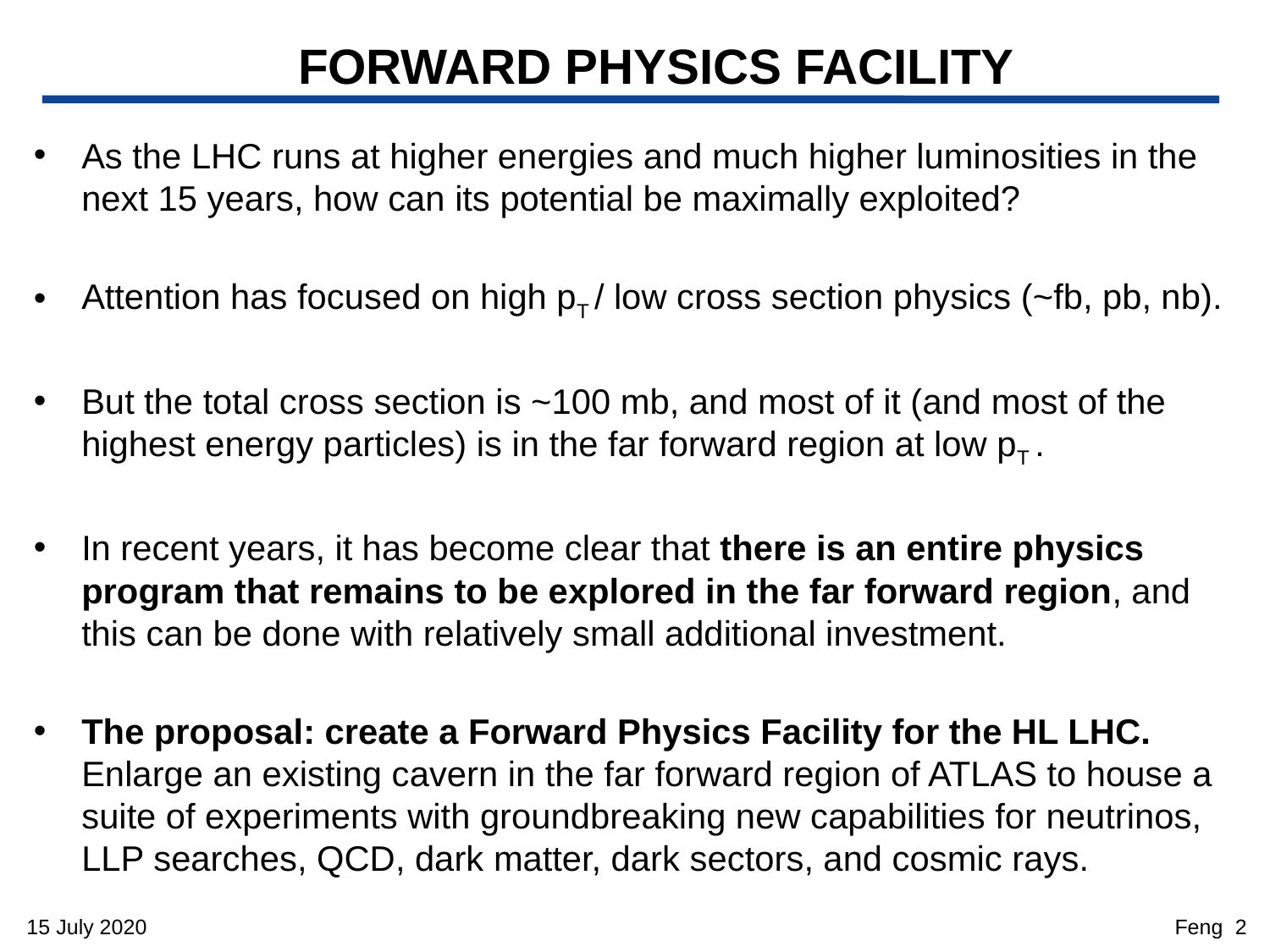

# FORWARD PHYSICS FACILITY
As the LHC runs at higher energies and much higher luminosities in the next 15 years, how can its potential be maximally exploited?

Attention has focused on high pT / low cross section physics (~fb, pb, nb).

But the total cross section is ~100 mb, and most of it (and most of the highest energy particles) is in the far forward region at low pT .

In recent years, it has become clear that there is an entire physics program that remains to be explored in the far forward region, and this can be done with relatively small additional investment.

The proposal: create a Forward Physics Facility for the HL LHC.  Enlarge an existing cavern in the far forward region of ATLAS to house a suite of experiments with groundbreaking new capabilities for neutrinos, LLP searches, QCD, dark matter, dark sectors, and cosmic rays.